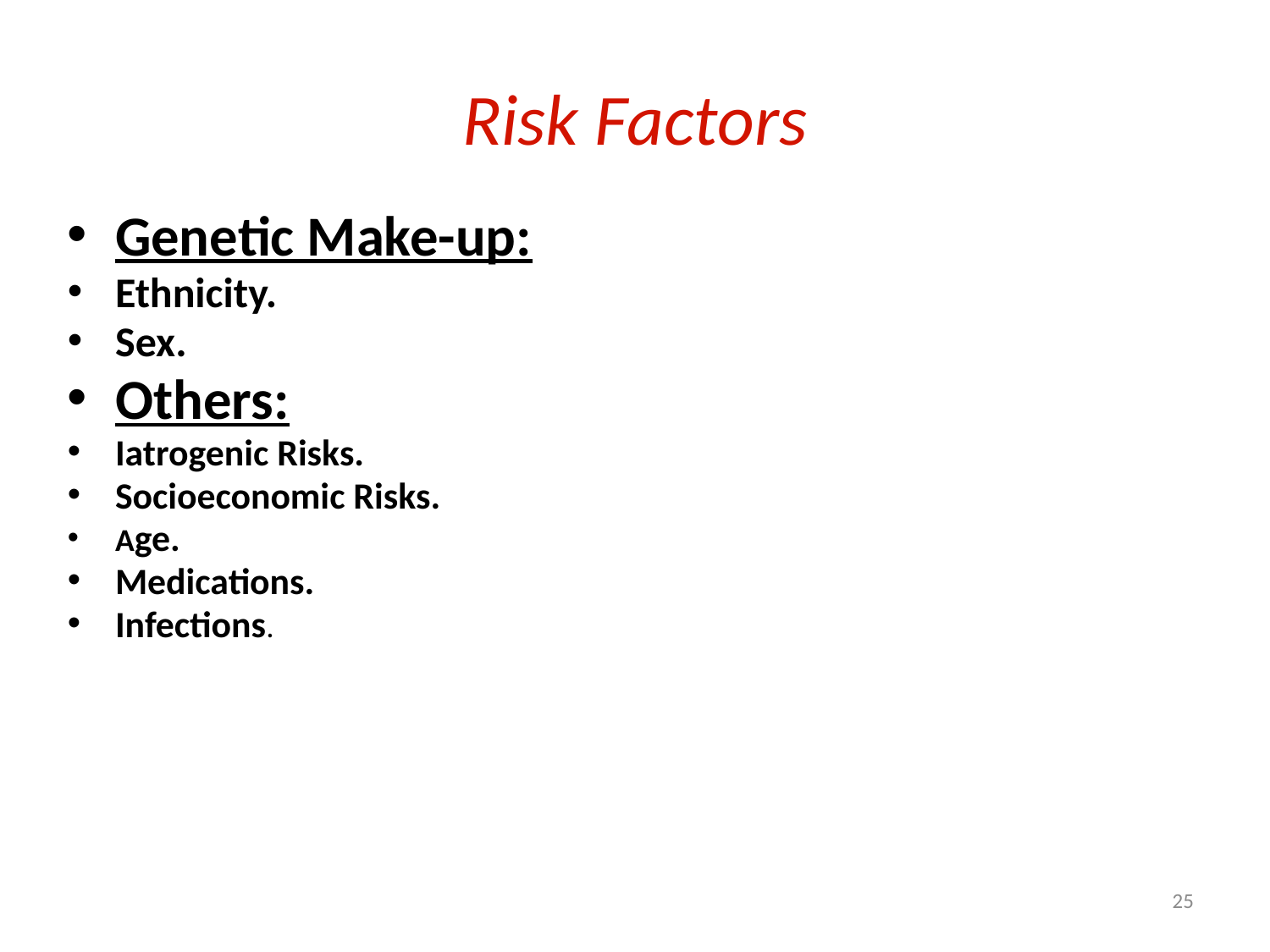

# Risk Factors
Genetic Make-up:
Ethnicity.
Sex.
Others:
Iatrogenic Risks.
Socioeconomic Risks.
Age.
Medications.
Infections.
25